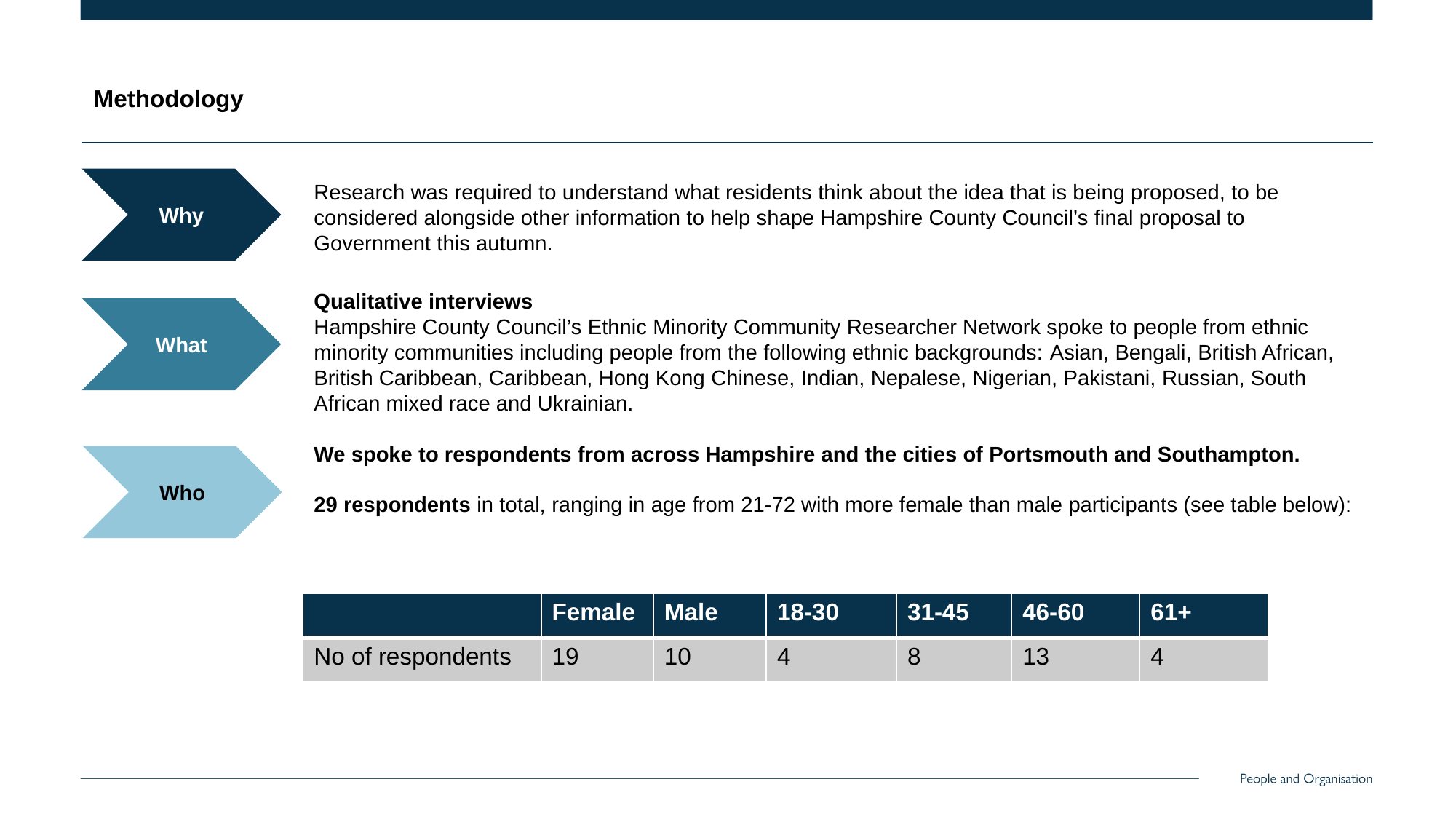

# Methodology
Why
Research was required to understand what residents think about the idea that is being proposed, to be considered alongside other information to help shape Hampshire County Council’s final proposal to Government this autumn.

Qualitative interviews
Hampshire County Council’s Ethnic Minority Community Researcher Network spoke to people from ethnic minority communities including people from the following ethnic backgrounds: Asian, Bengali, British African, British Caribbean, Caribbean, Hong Kong Chinese, Indian, Nepalese, Nigerian, Pakistani, Russian, South African mixed race and Ukrainian.

We spoke to respondents from across Hampshire and the cities of Portsmouth and Southampton.

29 respondents in total, ranging in age from 21-72 with more female than male participants (see table below):

What
Who
|  | Female | Male | 18-30 | 31-45 | 46-60 | 61+ |
| --- | --- | --- | --- | --- | --- | --- |
| No of respondents | 19 | 10 | 4 | 8 | 13 | 4 |